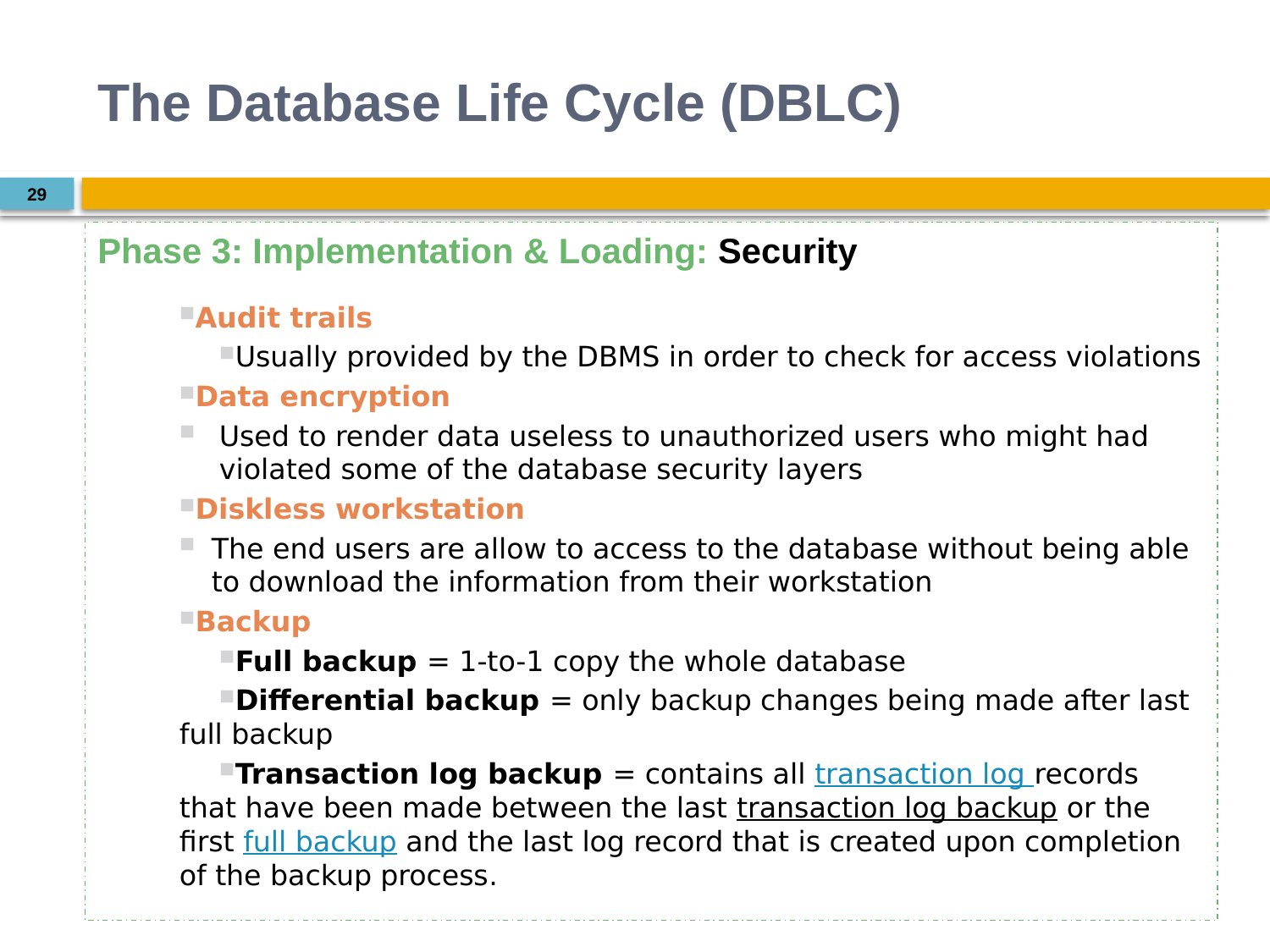

# The Database Life Cycle (DBLC)
29
Phase 3: Implementation & Loading: Security

Audit trails
Usually provided by the DBMS in order to check for access violations
Data encryption
Used to render data useless to unauthorized users who might had violated some of the database security layers
Diskless workstation
The end users are allow to access to the database without being able to download the information from their workstation
Backup
Full backup = 1-to-1 copy the whole database
Differential backup = only backup changes being made after last full backup
Transaction log backup = contains all transaction log records that have been made between the last transaction log backup or the first full backup and the last log record that is created upon completion of the backup process.